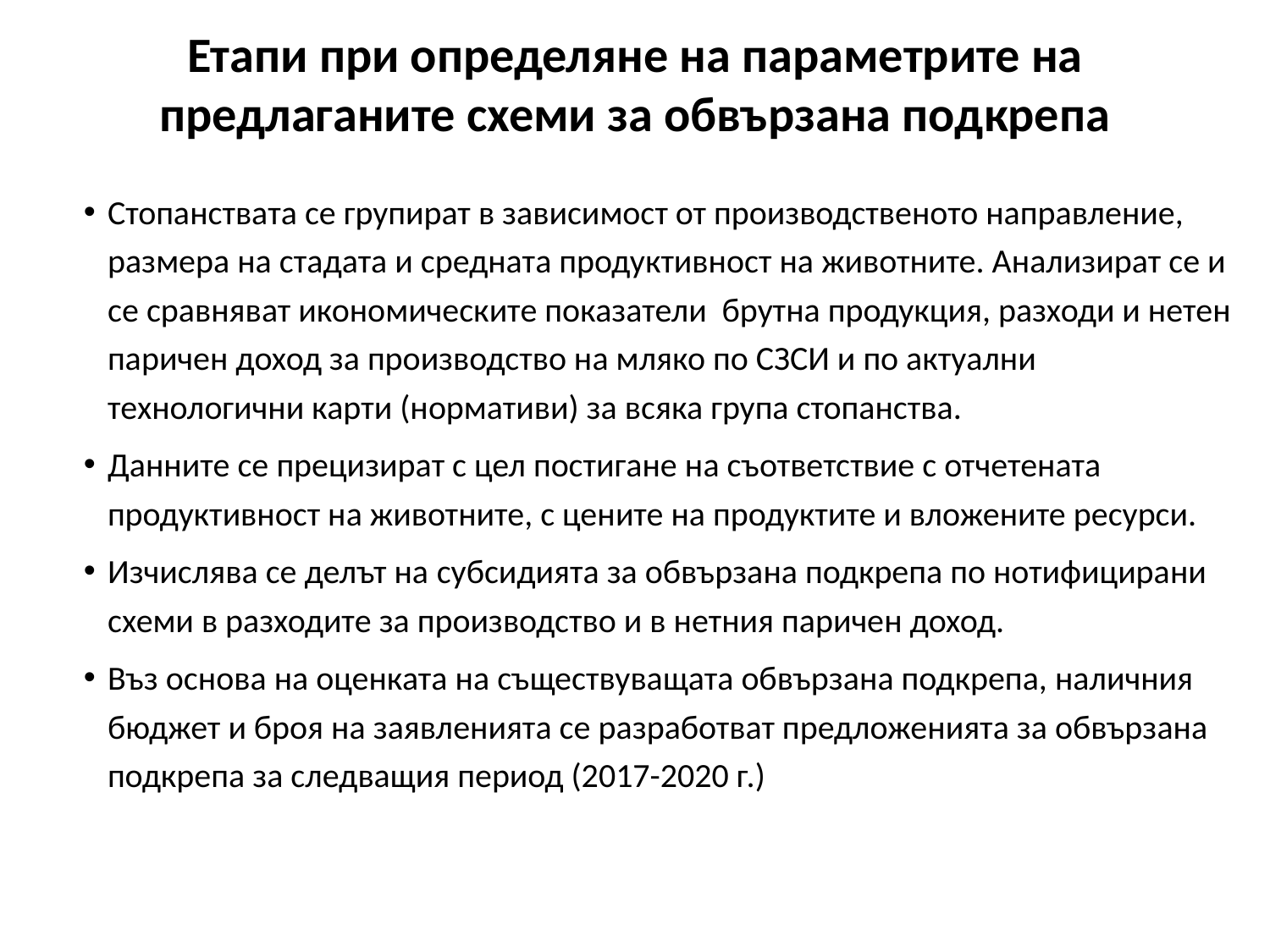

# Етапи при определяне на параметрите на предлаганите схеми за обвързана подкрепа
Стопанствата се групират в зависимост от производственото направление, размера на стадата и средната продуктивност на животните. Анализират се и се сравняват икономическите показатели  брутна продукция, разходи и нетен паричен доход за производство на мляко по СЗСИ и по актуални технологични карти (нормативи) за всяка група стопанства.
Данните се прецизират с цел постигане на съответствие с отчетената продуктивност на животните, с цените на продуктите и вложените ресурси.
Изчислява се делът на субсидията за обвързана подкрепа по нотифицирани схеми в разходите за производство и в нетния паричен доход.
Въз основа на оценката на съществуващата обвързана подкрепа, наличния бюджет и броя на заявленията се разработват предложенията за обвързана подкрепа за следващия период (2017-2020 г.)